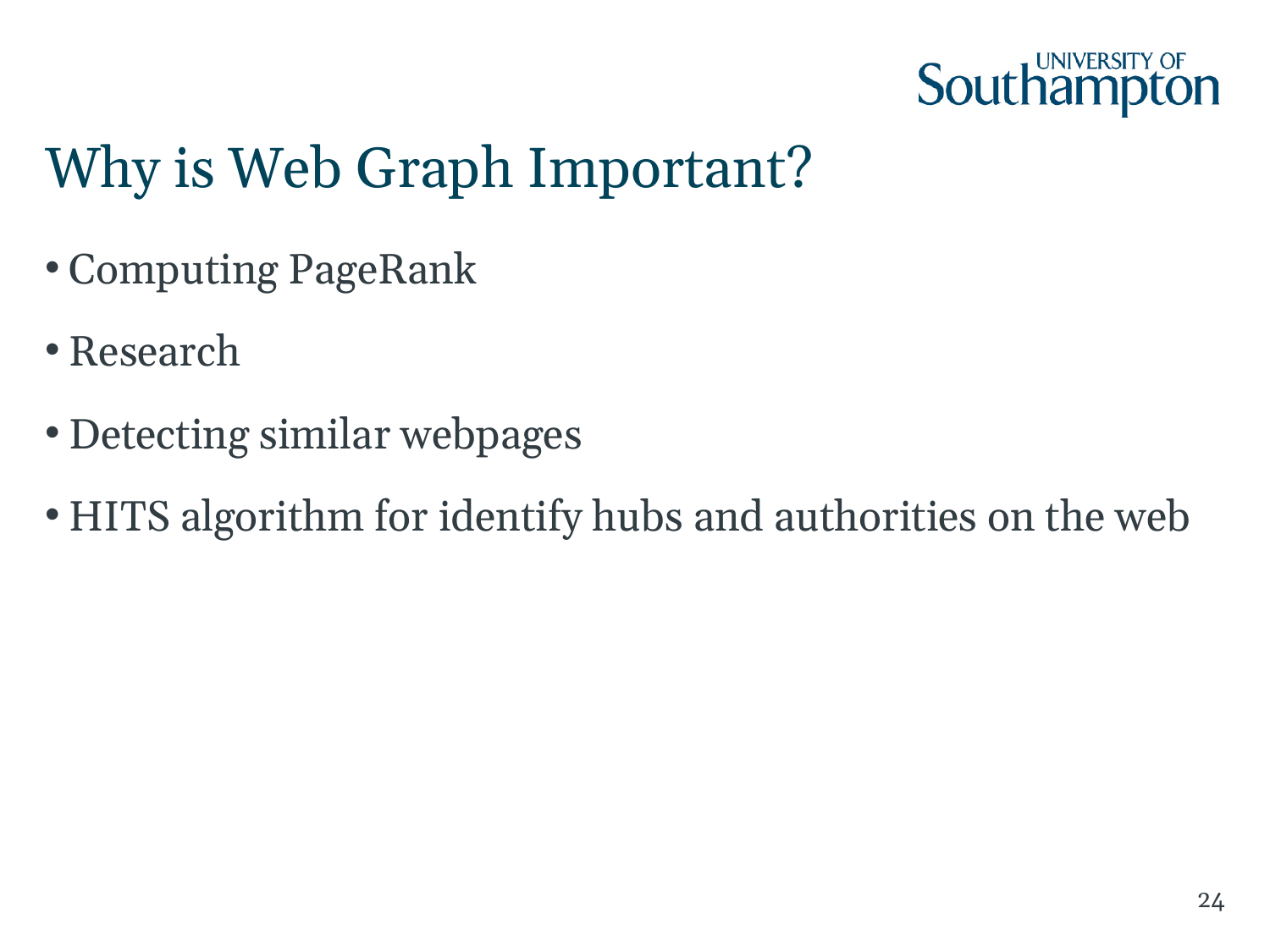

# Why is Web Graph Important?
Computing PageRank
Research
Detecting similar webpages
HITS algorithm for identify hubs and authorities on the web

24